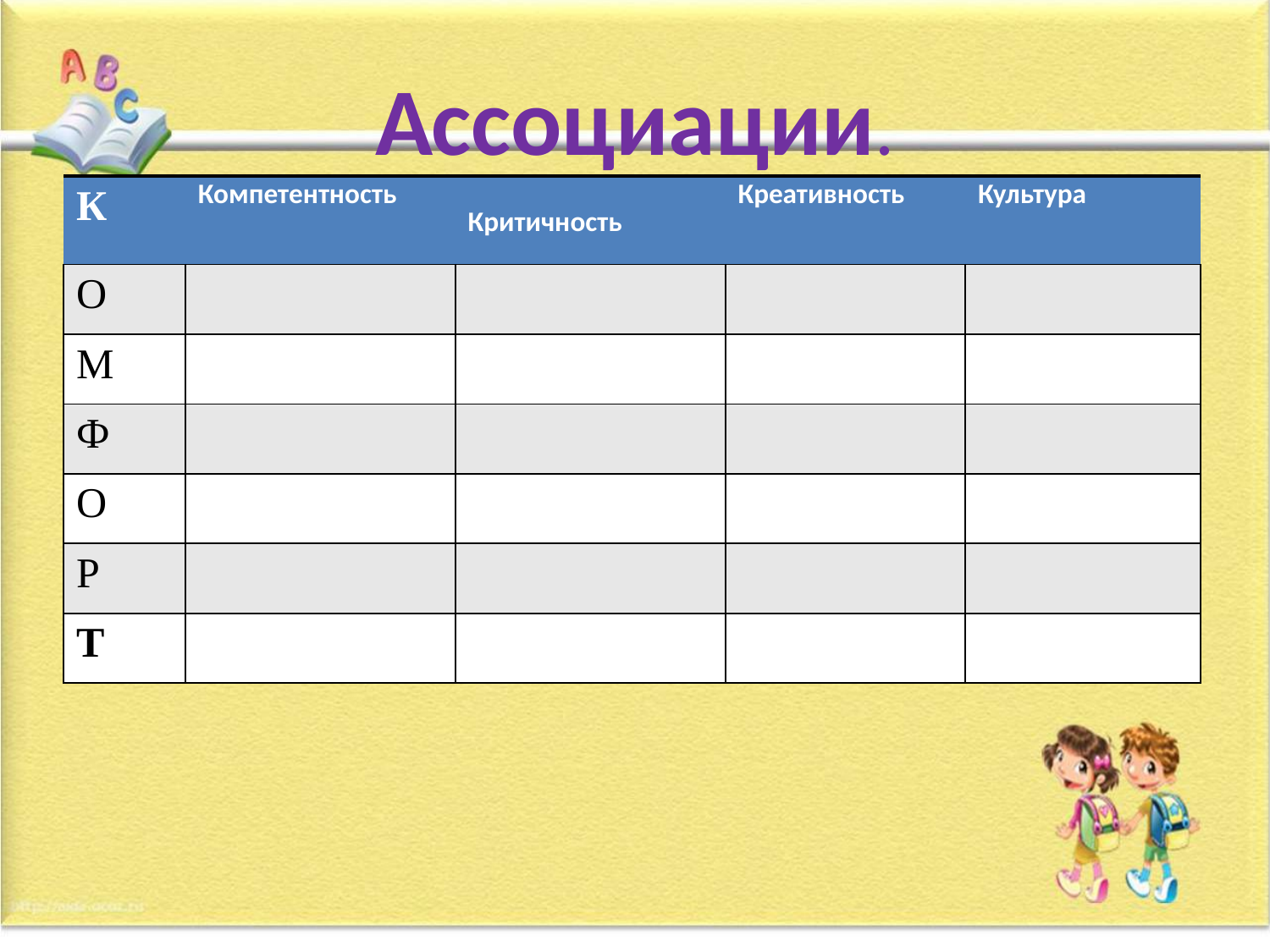

# Ассоциации.
| К |  | Компетентность | Критичность | Креативность | Культура |
| --- | --- | --- | --- | --- | --- |
| О |  |  |  |  |  |
| М |  |  |  |  |  |
| Ф |  |  |  |  |  |
| О |  |  |  |  |  |
| Р |  |  |  |  |  |
| Т |  |  |  |  |  |